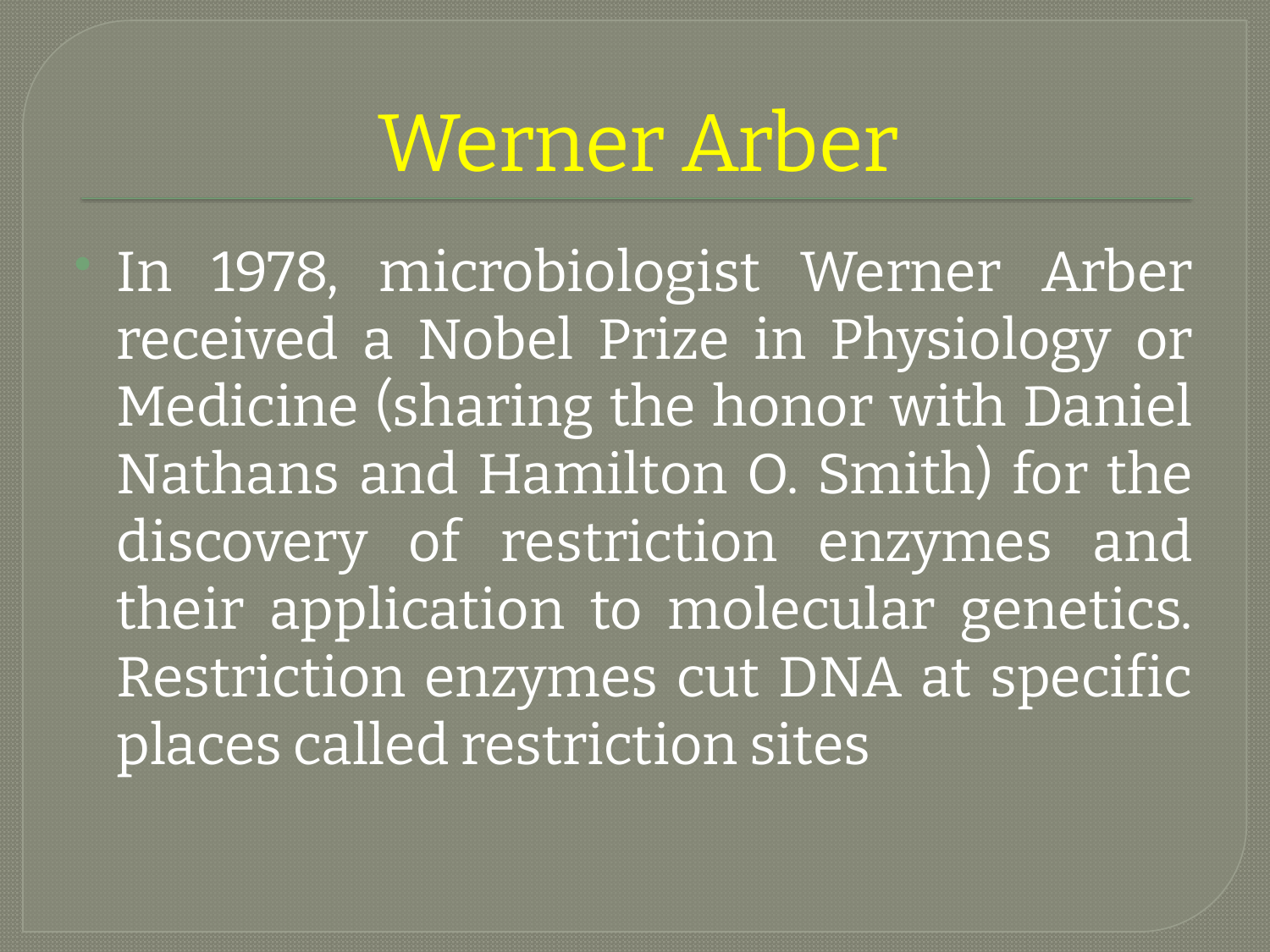

# Werner Arber
In 1978, microbiologist Werner Arber received a Nobel Prize in Physiology or Medicine (sharing the honor with Daniel Nathans and Hamilton O. Smith) for the discovery of restriction enzymes and their application to molecular genetics. Restriction enzymes cut DNA at specific places called restriction sites